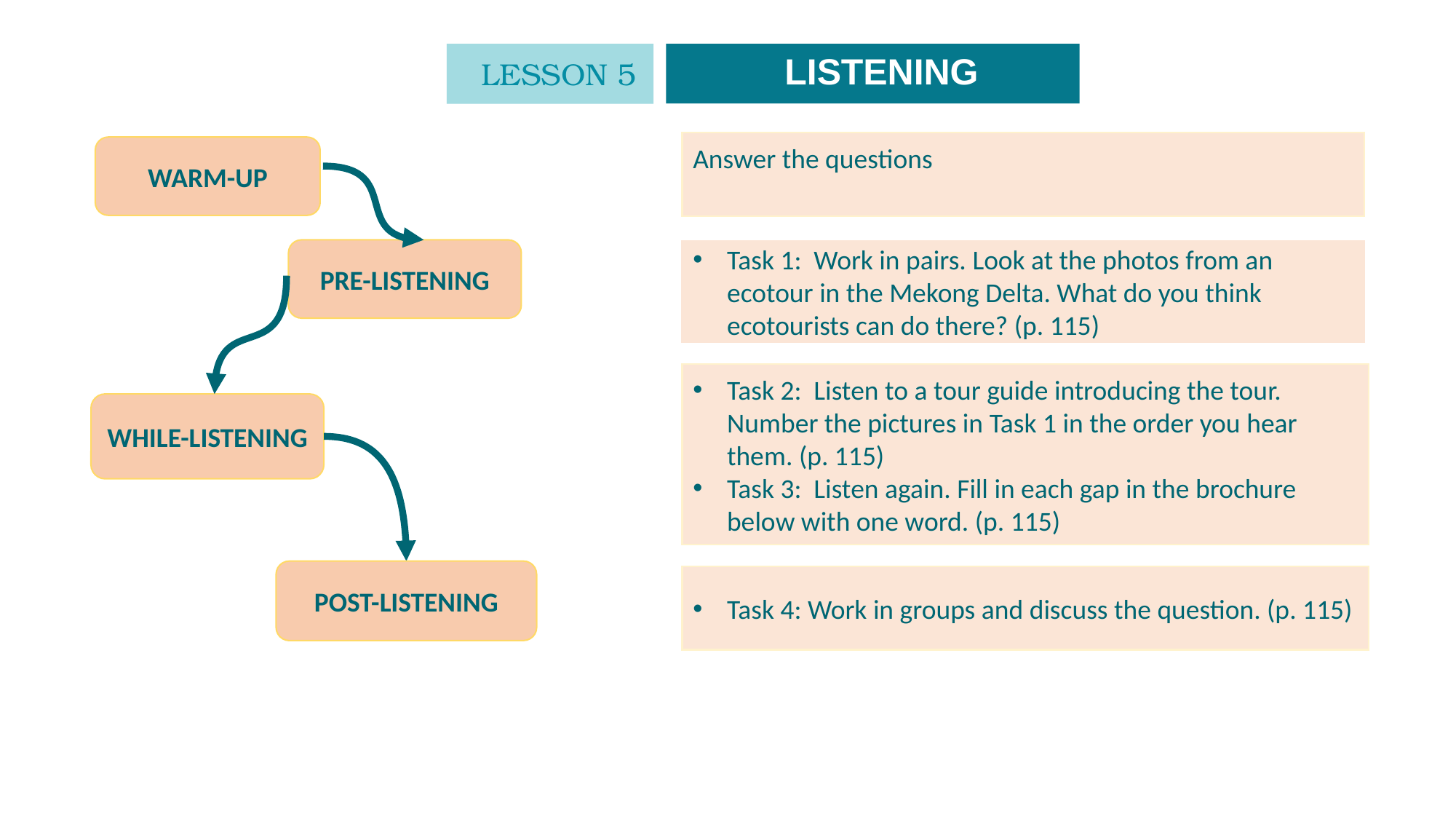

LISTENING

LESSON 5
GETTING STARTED
Unit
Answer the questions

WARM-UP
PRE-LISTENING
Task 1:  Work in pairs. Look at the photos from an ecotour in the Mekong Delta. What do you think ecotourists can do there? (p. 115)
Task 2:  Listen to a tour guide introducing the tour. Number the pictures in Task 1 in the order you hear them. (p. 115)
Task 3:  Listen again. Fill in each gap in the brochure below with one word. (p. 115)
WHILE-LISTENING
POST-LISTENING
Task 4: Work in groups and discuss the question. (p. 115)